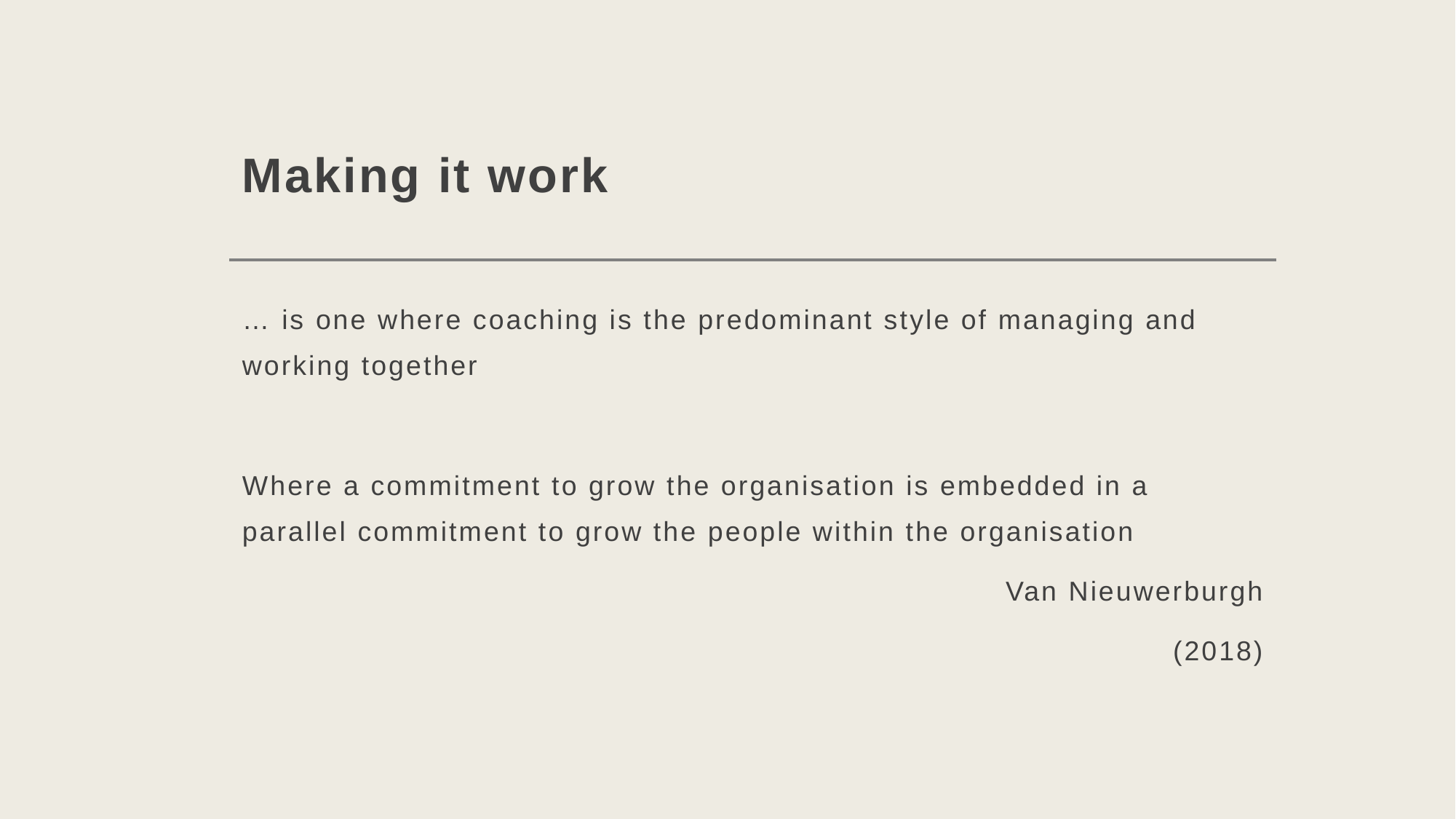

# Making it work
… is one where coaching is the predominant style of managing and working together

Where a commitment to grow the organisation is embedded in a parallel commitment to grow the people within the organisation
Van Nieuwerburgh
(2018)